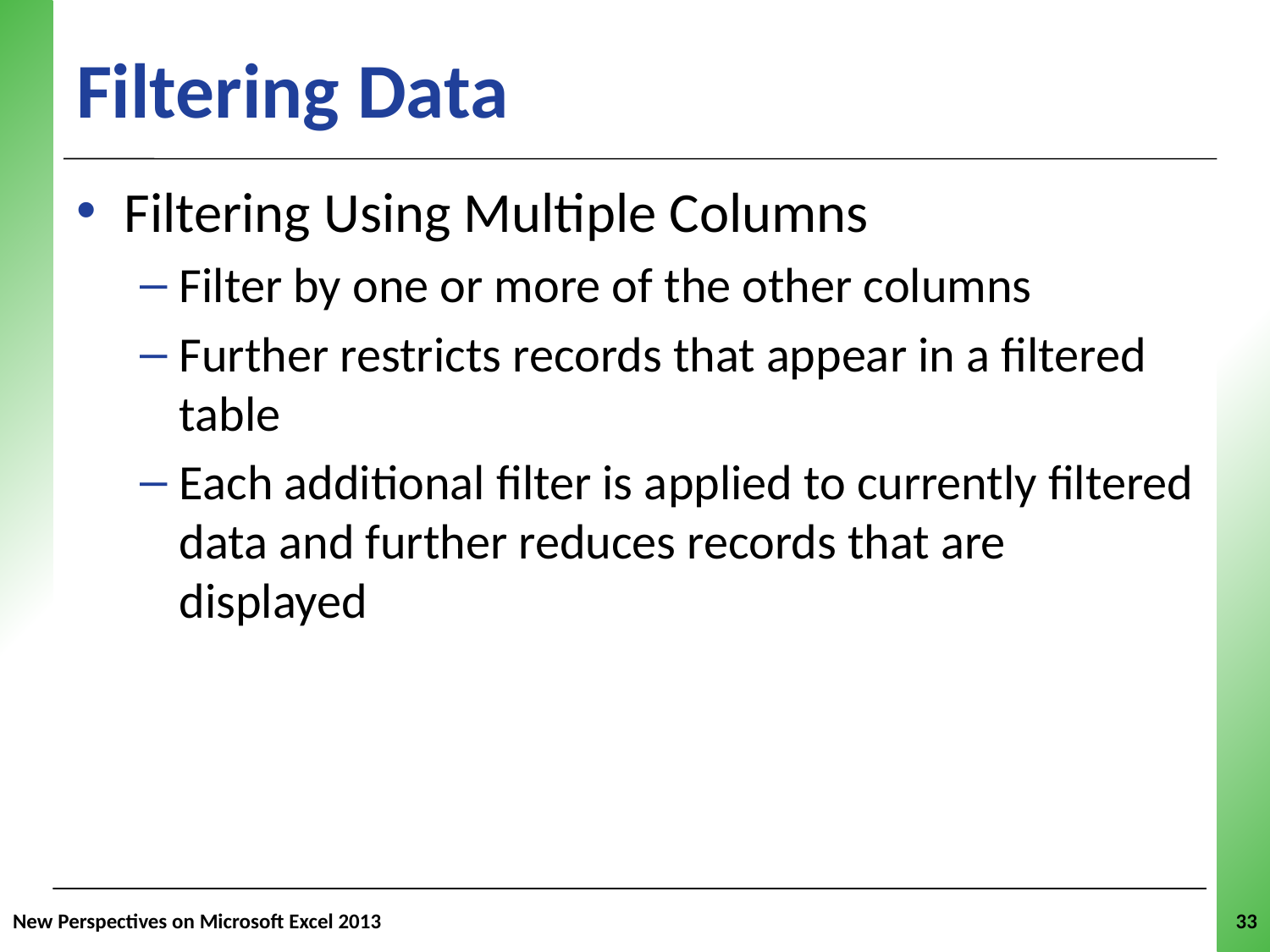

# Filtering Data
Filtering Using Multiple Columns
Filter by one or more of the other columns
Further restricts records that appear in a filtered table
Each additional filter is applied to currently filtered data and further reduces records that are displayed
New Perspectives on Microsoft Excel 2013
33